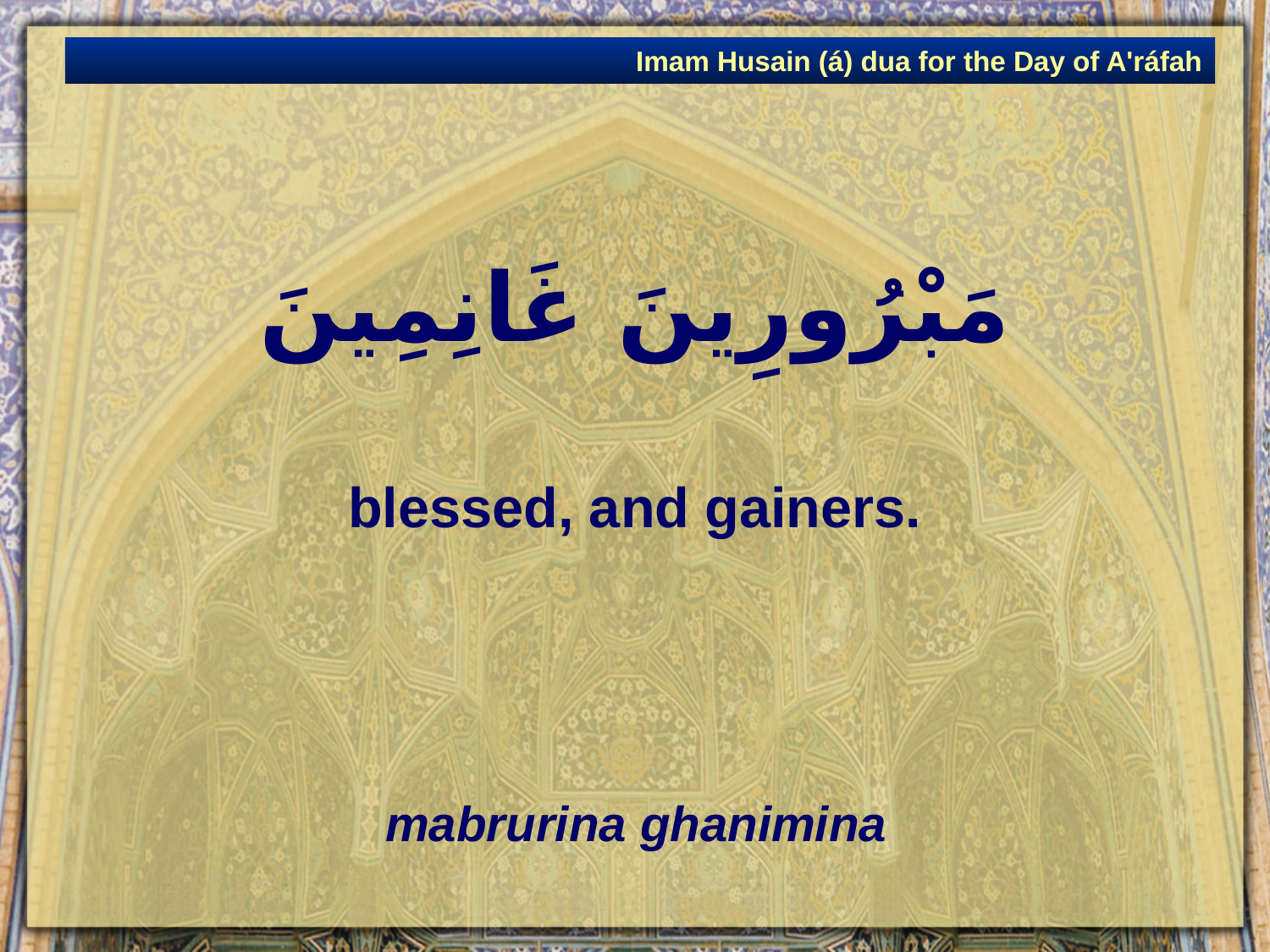

Imam Husain (á) dua for the Day of A'ráfah
# مَبْرُورِينَ غَانِمِينَ
blessed, and gainers.
mabrurina ghanimina